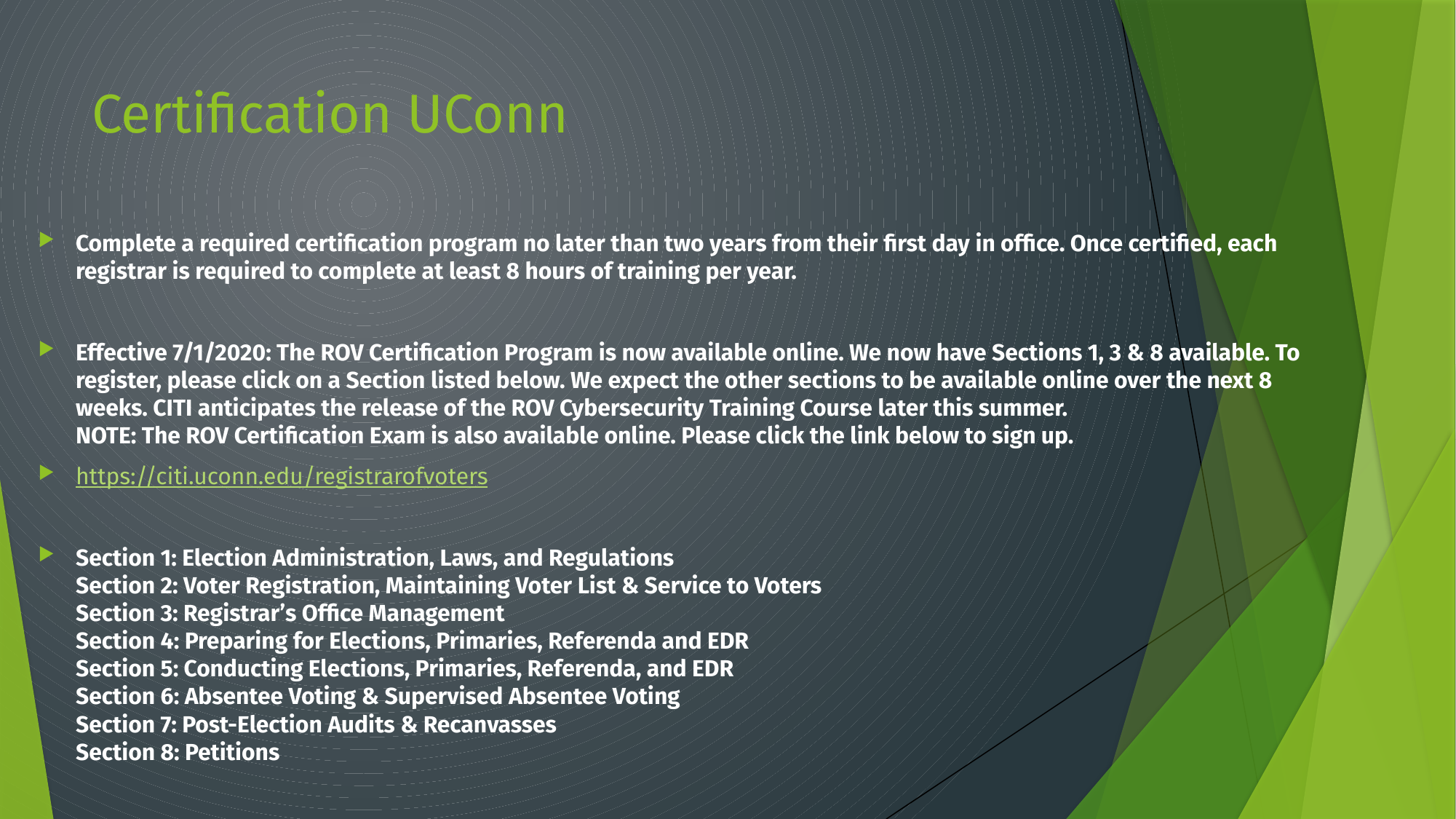

# Certification UConn

Complete a required certification program no later than two years from their first day in office. Once certified, each registrar is required to complete at least 8 hours of training per year.

Effective 7/1/2020: The ROV Certification Program is now available online. We now have Sections 1, 3 & 8 available. To register, please click on a Section listed below. We expect the other sections to be available online over the next 8 weeks. CITI anticipates the release of the ROV Cybersecurity Training Course later this summer. 
NOTE: The ROV Certification Exam is also available online. Please click the link below to sign up.
https://citi.uconn.edu/registrarofvoters

Section 1: Election Administration, Laws, and Regulations 
Section 2: Voter Registration, Maintaining Voter List & Service to Voters
Section 3: Registrar’s Office Management 
Section 4: Preparing for Elections, Primaries, Referenda and EDR 
Section 5: Conducting Elections, Primaries, Referenda, and EDR 
Section 6: Absentee Voting & Supervised Absentee Voting 
Section 7: Post-Election Audits & Recanvasses 
Section 8: Petitions